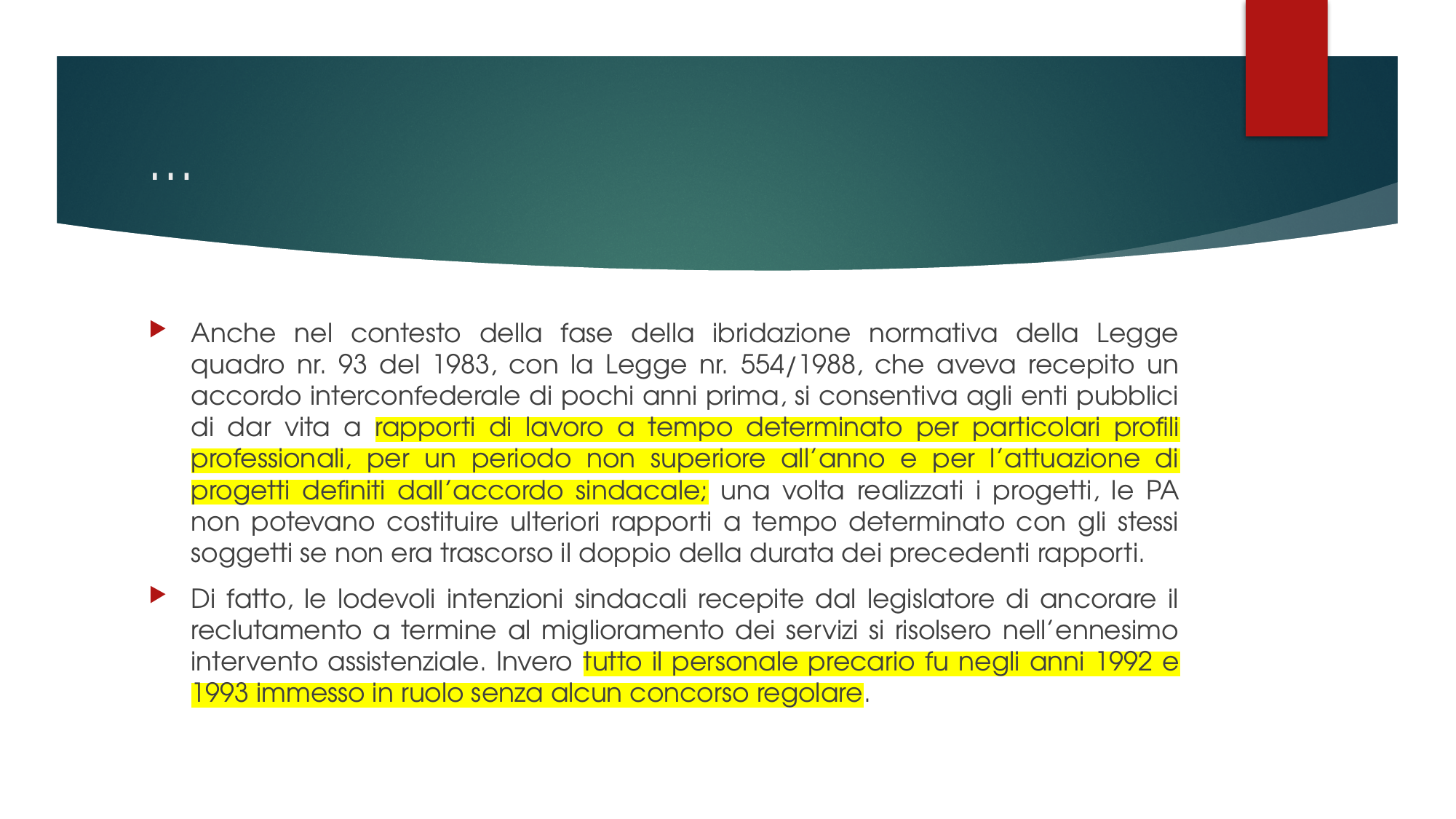

# …
Anche nel contesto della fase della ibridazione normativa della Legge quadro nr. 93 del 1983, con la Legge nr. 554/1988, che aveva recepito un accordo interconfederale di pochi anni prima, si consentiva agli enti pubblici di dar vita a rapporti di lavoro a tempo determinato per particolari profili professionali, per un periodo non superiore all’anno e per l’attuazione di progetti definiti dall’accordo sindacale; una volta realizzati i progetti, le PA non potevano costituire ulteriori rapporti a tempo determinato con gli stessi soggetti se non era trascorso il doppio della durata dei precedenti rapporti.
Di fatto, le lodevoli intenzioni sindacali recepite dal legislatore di ancorare il reclutamento a termine al miglioramento dei servizi si risolsero nell’ennesimo intervento assistenziale. Invero tutto il personale precario fu negli anni 1992 e 1993 immesso in ruolo senza alcun concorso regolare.